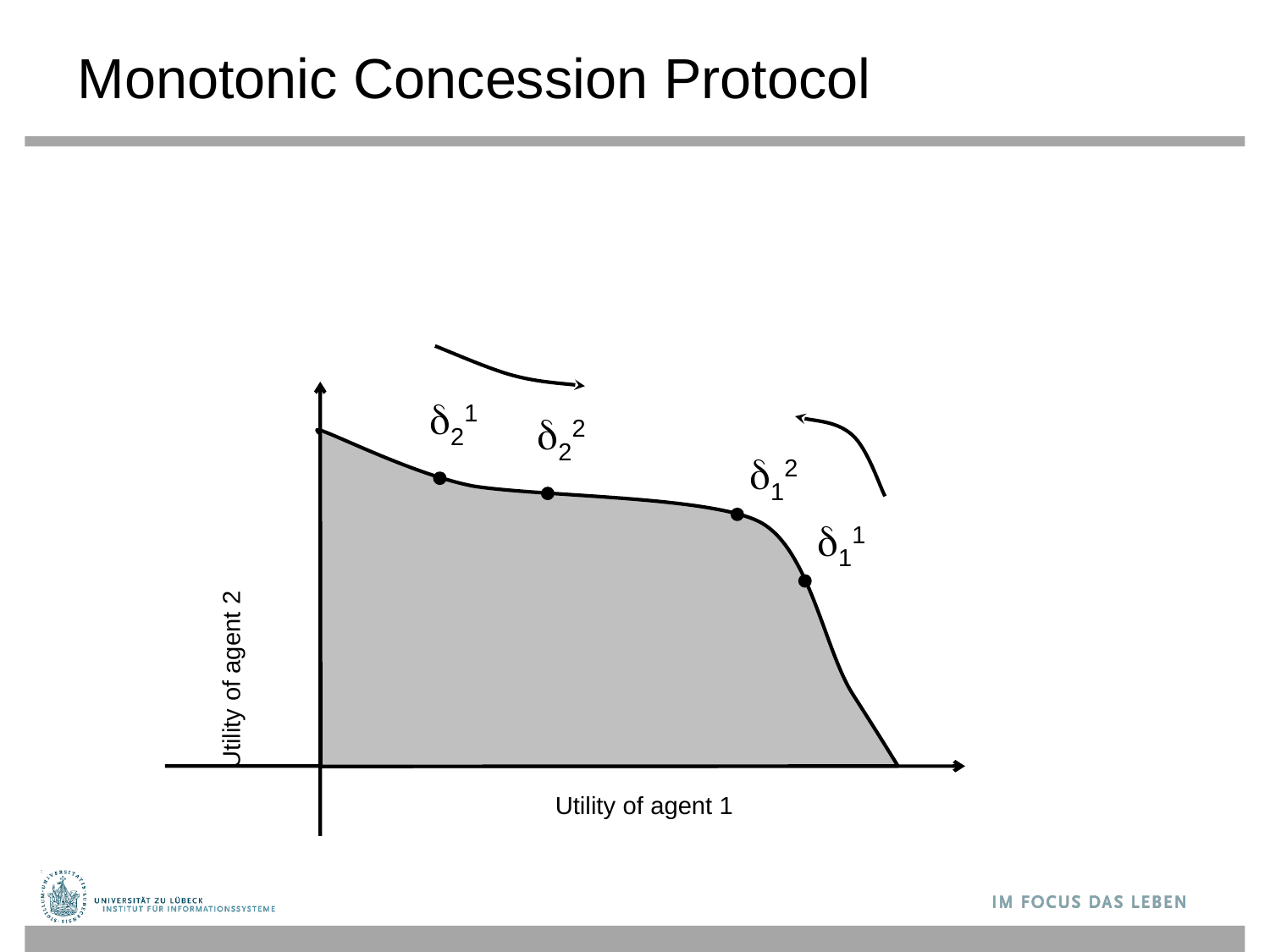

# Monotonic Concession Protocol

Utility of agent 2

Utility of agent 1

δ21
δ22

δ12

δ11